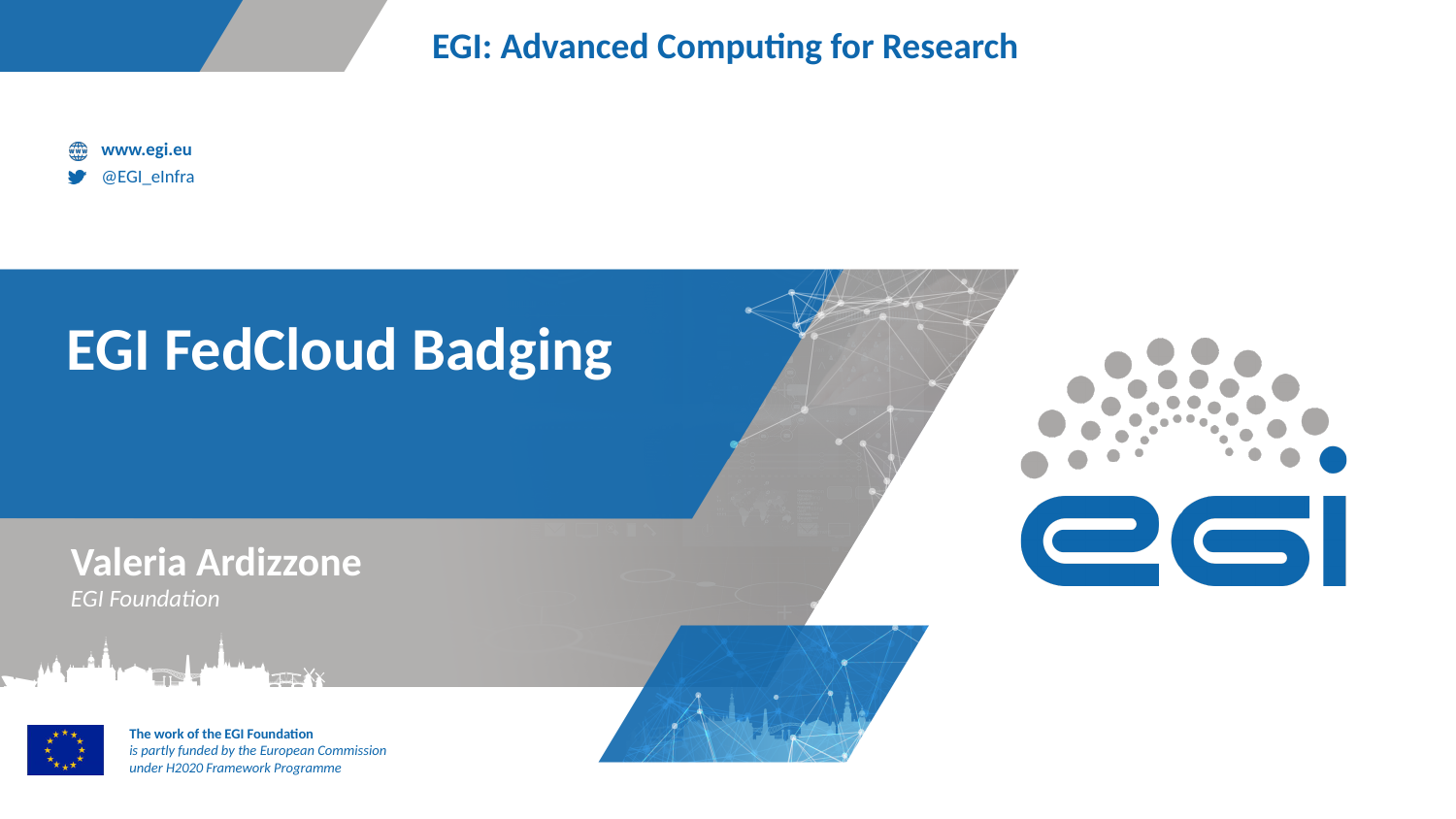

# EGI FedCloud Badging

Valeria Ardizzone
EGI Foundation